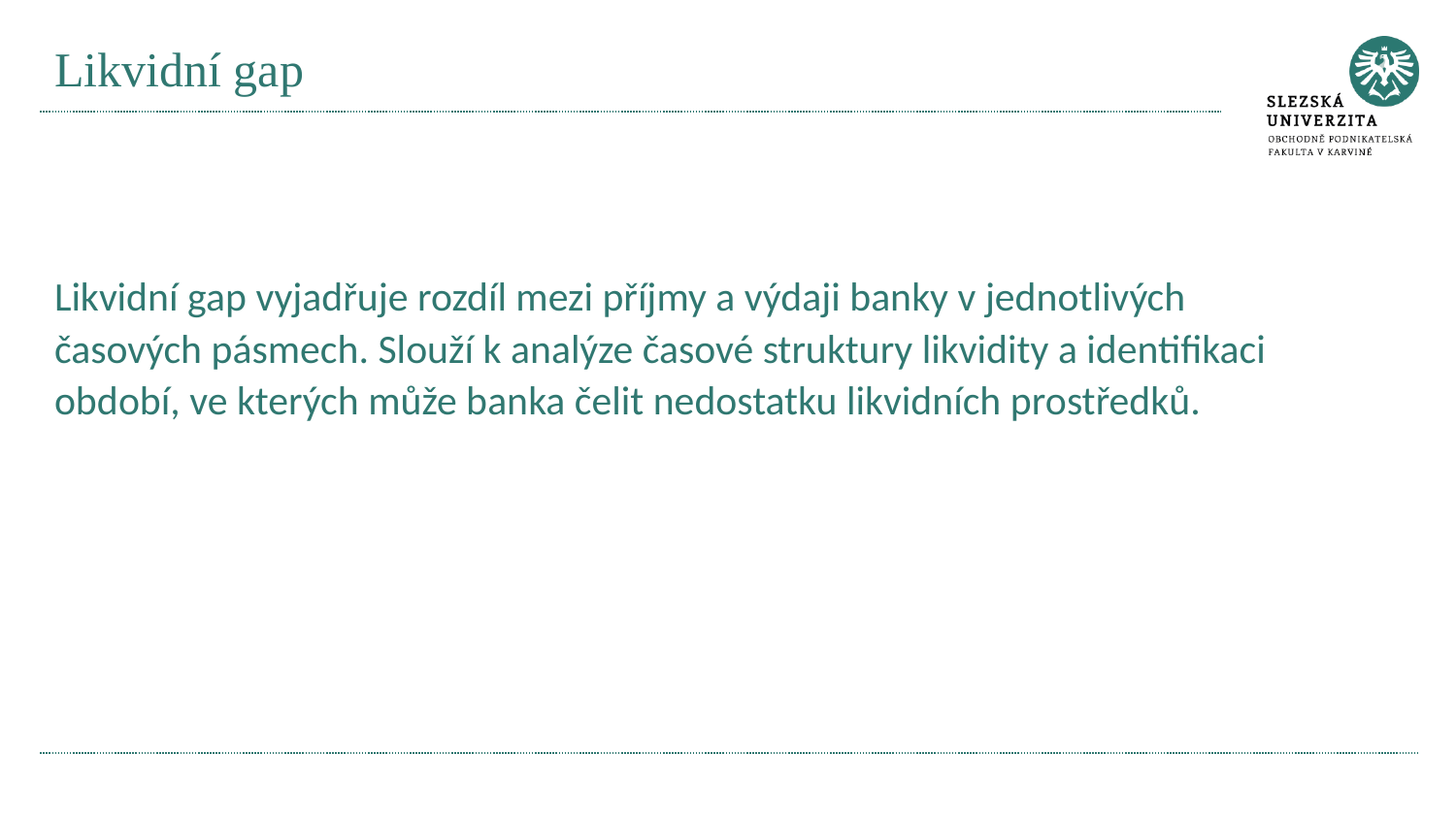

# Likvidní gap
Likvidní gap vyjadřuje rozdíl mezi příjmy a výdaji banky v jednotlivých časových pásmech. Slouží k analýze časové struktury likvidity a identifikaci období, ve kterých může banka čelit nedostatku likvidních prostředků.